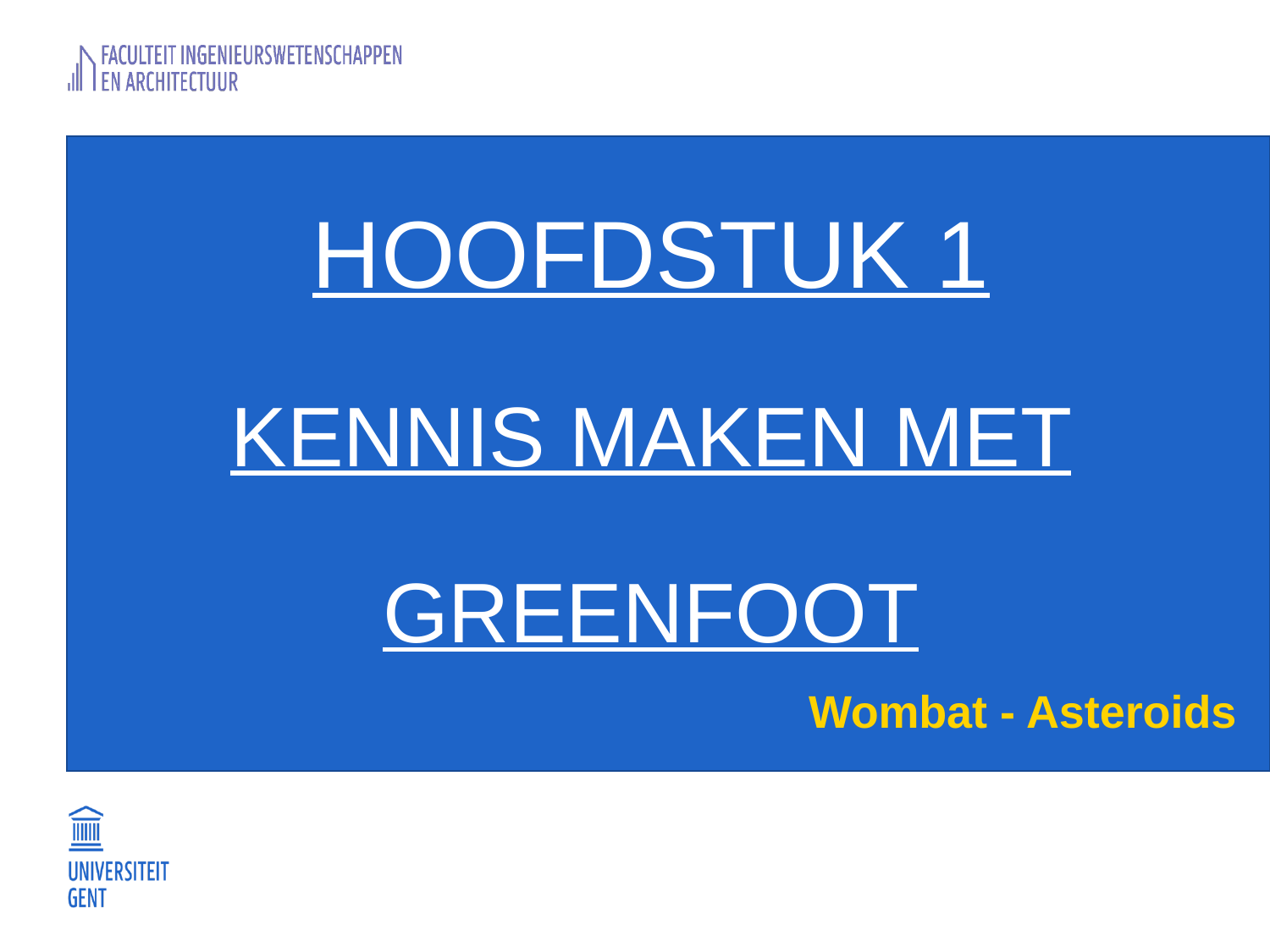

# Hoofdstuk 1 Kennis maken met GreenFOOT
Wombat - Asteroids